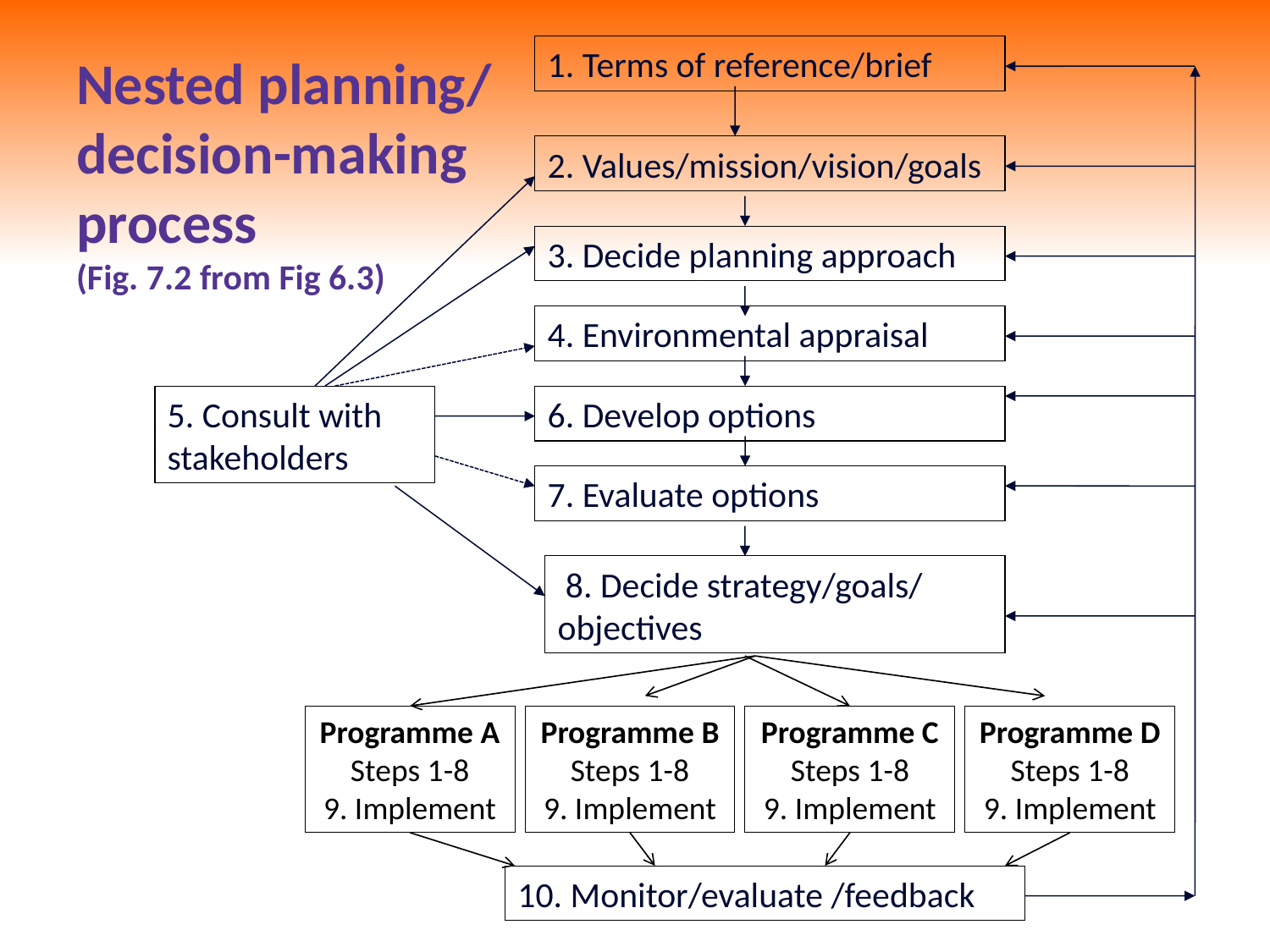

1. Terms of reference/brief
# Nested planning/ decision-making process (Fig. 7.2 from Fig 6.3)

2. Values/mission/vision/goals

3. Decide planning approach

4. Environmental appraisal

5. Consult with stakeholders
6. Develop options

7. Evaluate options

 8. Decide strategy/goals/ objectives

Programme A Steps 1-8
9. Implement
Programme B Steps 1-8
9. Implement
Programme C Steps 1-8
9. Implement
Programme D Steps 1-8
9. Implement
10. Monitor/evaluate /feedback